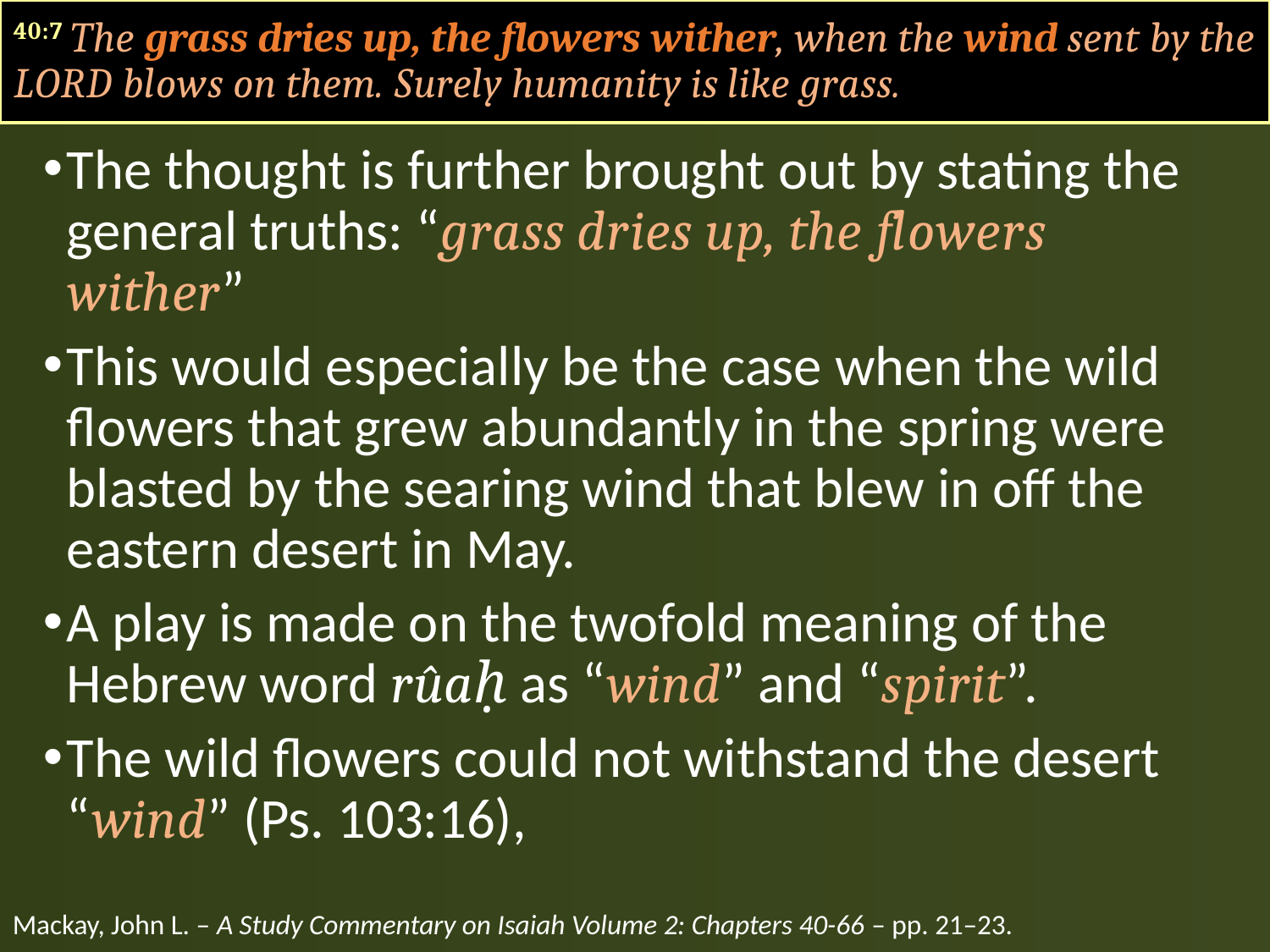

40:7 The grass dries up, the flowers wither, when the wind sent by the LORD blows on them. Surely humanity is like grass.
The thought is further brought out by stating the general truths: “grass dries up, the flowers wither”
This would especially be the case when the wild flowers that grew abundantly in the spring were blasted by the searing wind that blew in off the eastern desert in May.
A play is made on the twofold meaning of the Hebrew word rûaḥ as “wind” and “spirit”.
The wild flowers could not withstand the desert “wind” (Ps. 103:16),
Mackay, John L. – A Study Commentary on Isaiah Volume 2: Chapters 40-66 – pp. 21–23.